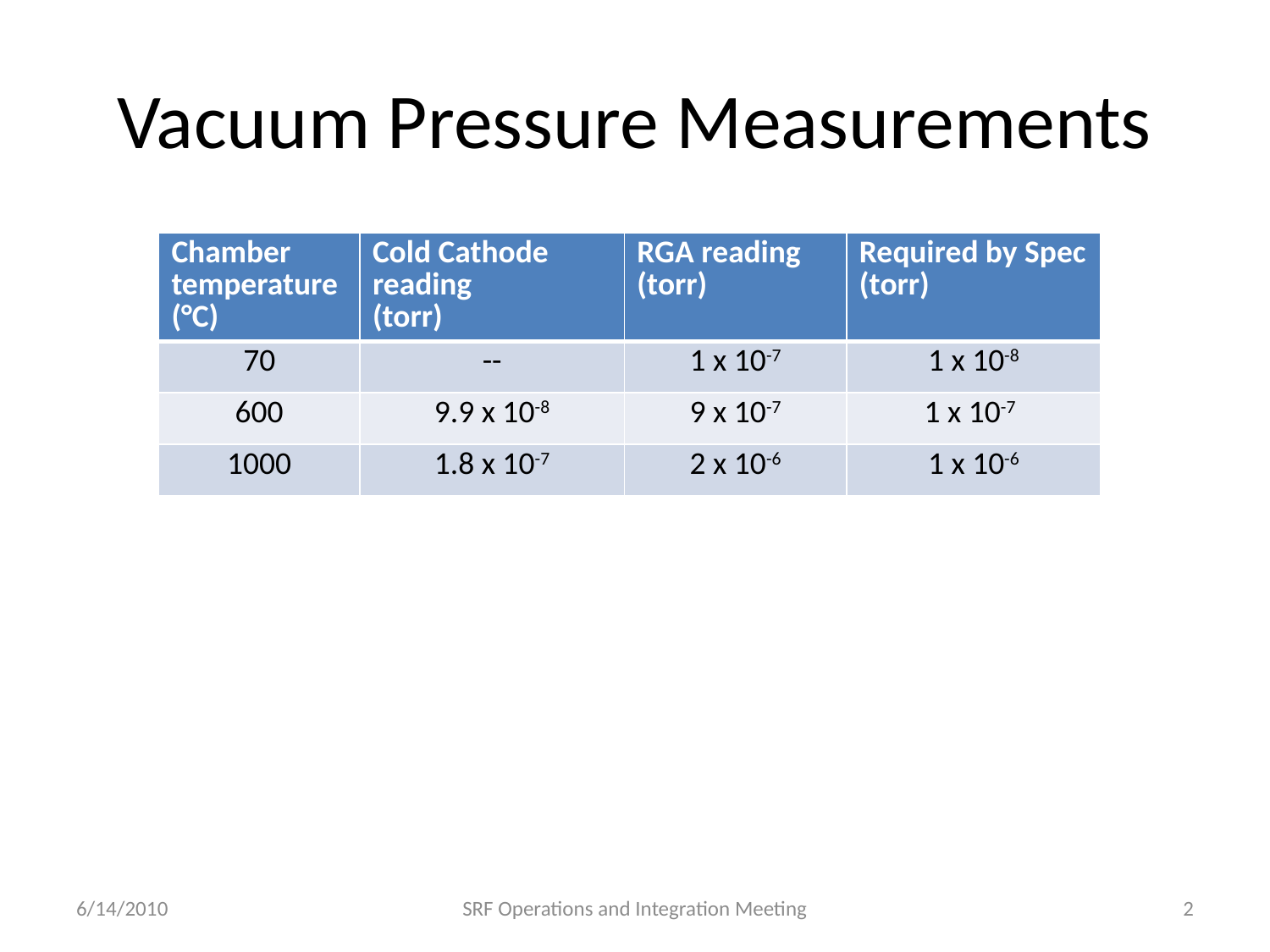

# Vacuum Pressure Measurements
| Chamber temperature (°C) | Cold Cathode reading (torr) | RGA reading (torr) | Required by Spec (torr) |
| --- | --- | --- | --- |
| 70 | -- | 1 x 10-7 | 1 x 10-8 |
| 600 | 9.9 x 10-8 | 9 x 10-7 | 1 x 10-7 |
| 1000 | 1.8 x 10-7 | 2 x 10-6 | 1 x 10-6 |
6/14/2010
SRF Operations and Integration Meeting
2